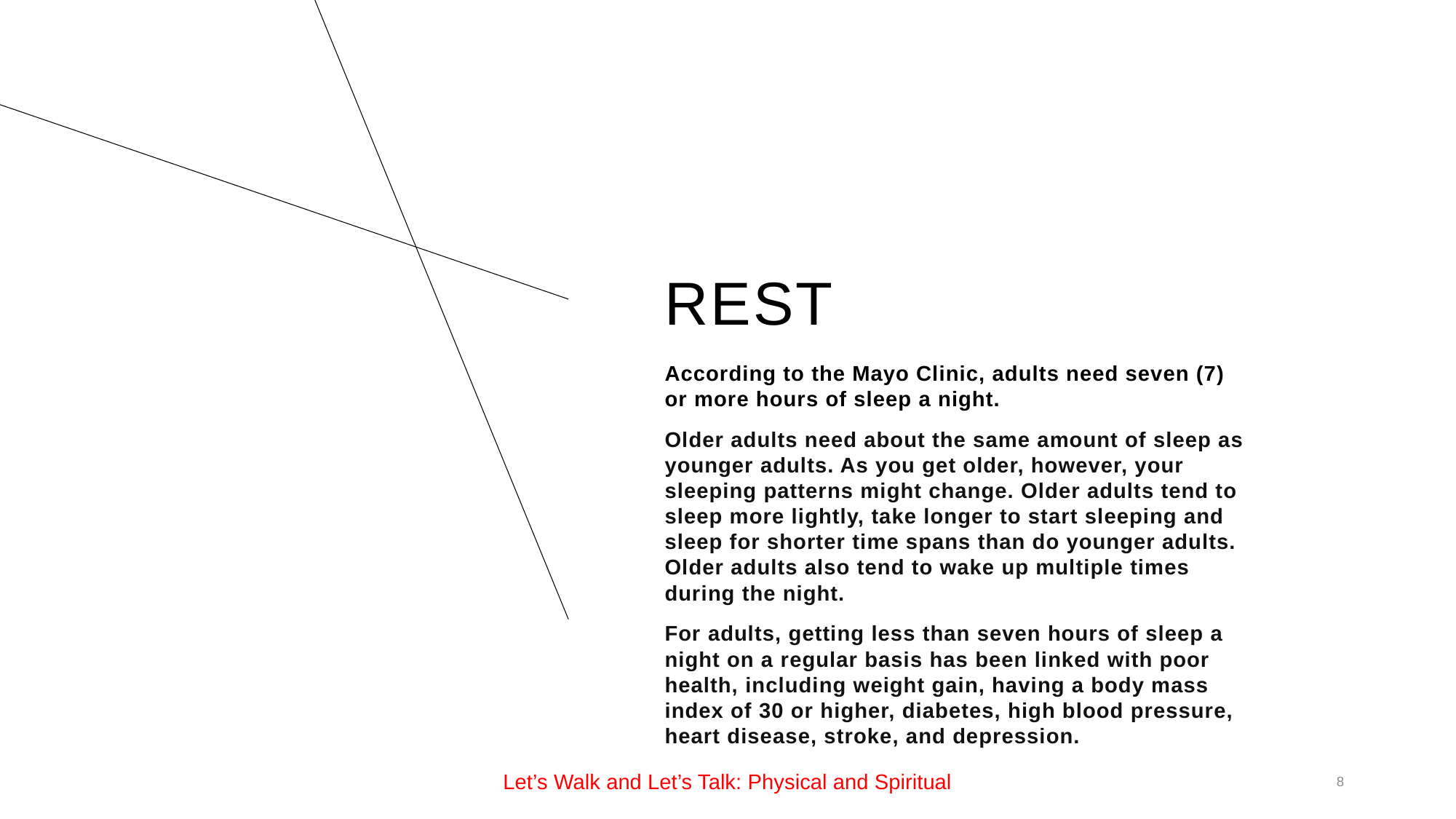

# Rest
According to the Mayo Clinic, adults need seven (7) or more hours of sleep a night.
Older adults need about the same amount of sleep as younger adults. As you get older, however, your sleeping patterns might change. Older adults tend to sleep more lightly, take longer to start sleeping and sleep for shorter time spans than do younger adults. Older adults also tend to wake up multiple times during the night.
For adults, getting less than seven hours of sleep a night on a regular basis has been linked with poor health, including weight gain, having a body mass index of 30 or higher, diabetes, high blood pressure, heart disease, stroke, and depression.

Let’s Walk and Let’s Talk: Physical and Spiritual
8